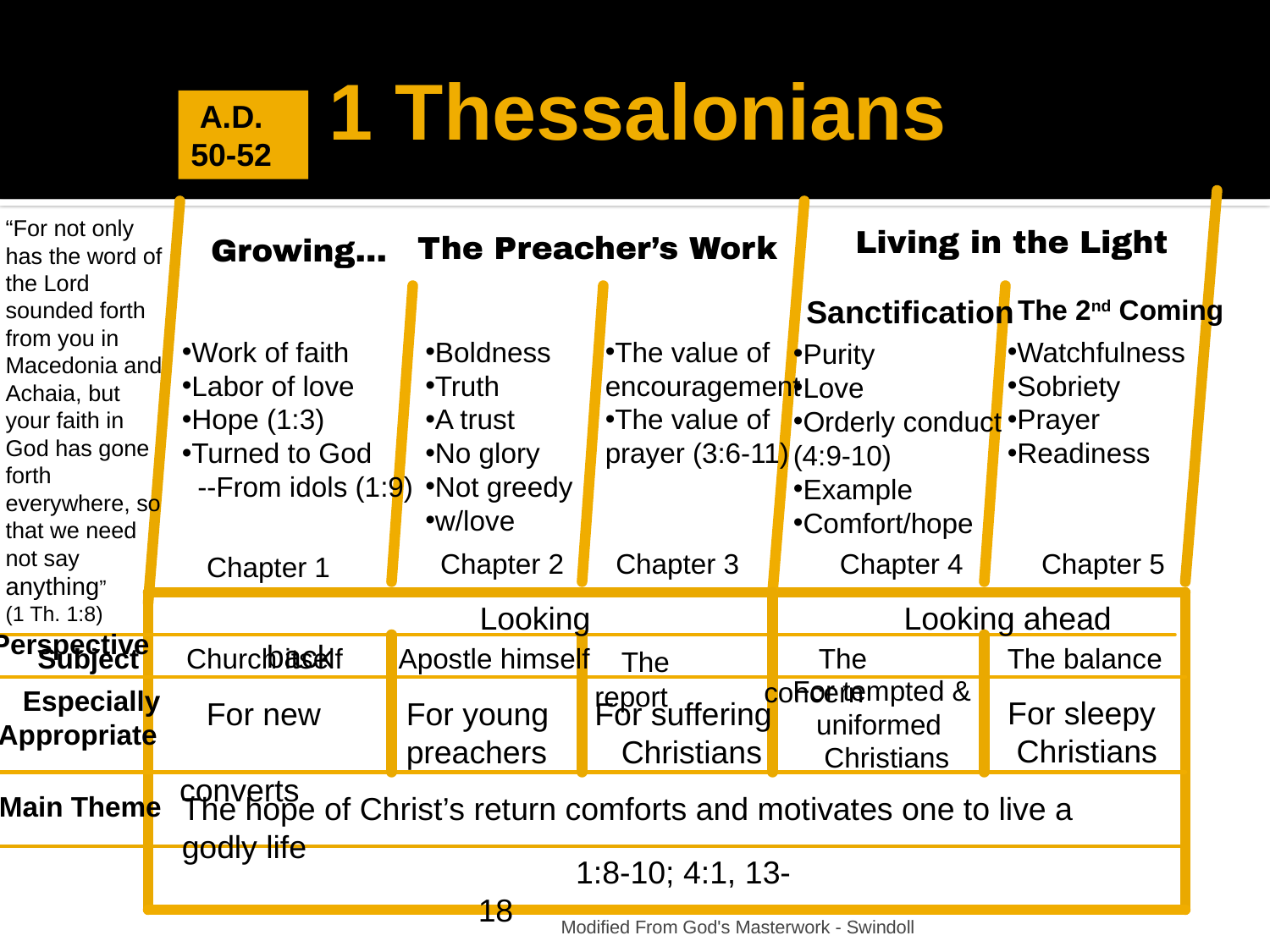

# 1 Thessalonians
 A.D. 50-52

“For not only has the word of the Lord sounded forth from you in Macedonia and Achaia, but your faith in God has gone forth everywhere, so that we need
not say anything”
(1 Th. 1:8)

Living in the Light
      The Preacher’s Work
   Growing…

Sanctification

The 2nd Coming
Work of faith
Labor of love
Hope (1:3)
Turned to God
  --From idols (1:9)
Boldness
Truth
A trust
No glory
Not greedy
w/love

The value of encouragement
The value of prayer (3:6-11)
Watchfulness
Sobriety
Prayer
Readiness

Purity
Love
Orderly conduct (4:9-10)
Example
Comfort/hope

    Chapter 1
      Chapter 2
Chapter 3
       Chapter 4
   Chapter 5

  Perspective

                        Looking back
           Looking ahead

Subject
      Church itself
  Apostle himself
   The report
       The concern
The balance

 For tempted &
    uniformed
     Christians
    Especially
 Appropriate
For sleepy
 Christians
   For new
   converts
For young
preachers
For suffering
   Christians

 Main Theme
The hope of Christ’s return comforts and motivates one to live a godly life

           1:8-10; 4:1, 13-18
                                     Modified From God's Masterwork - Swindoll